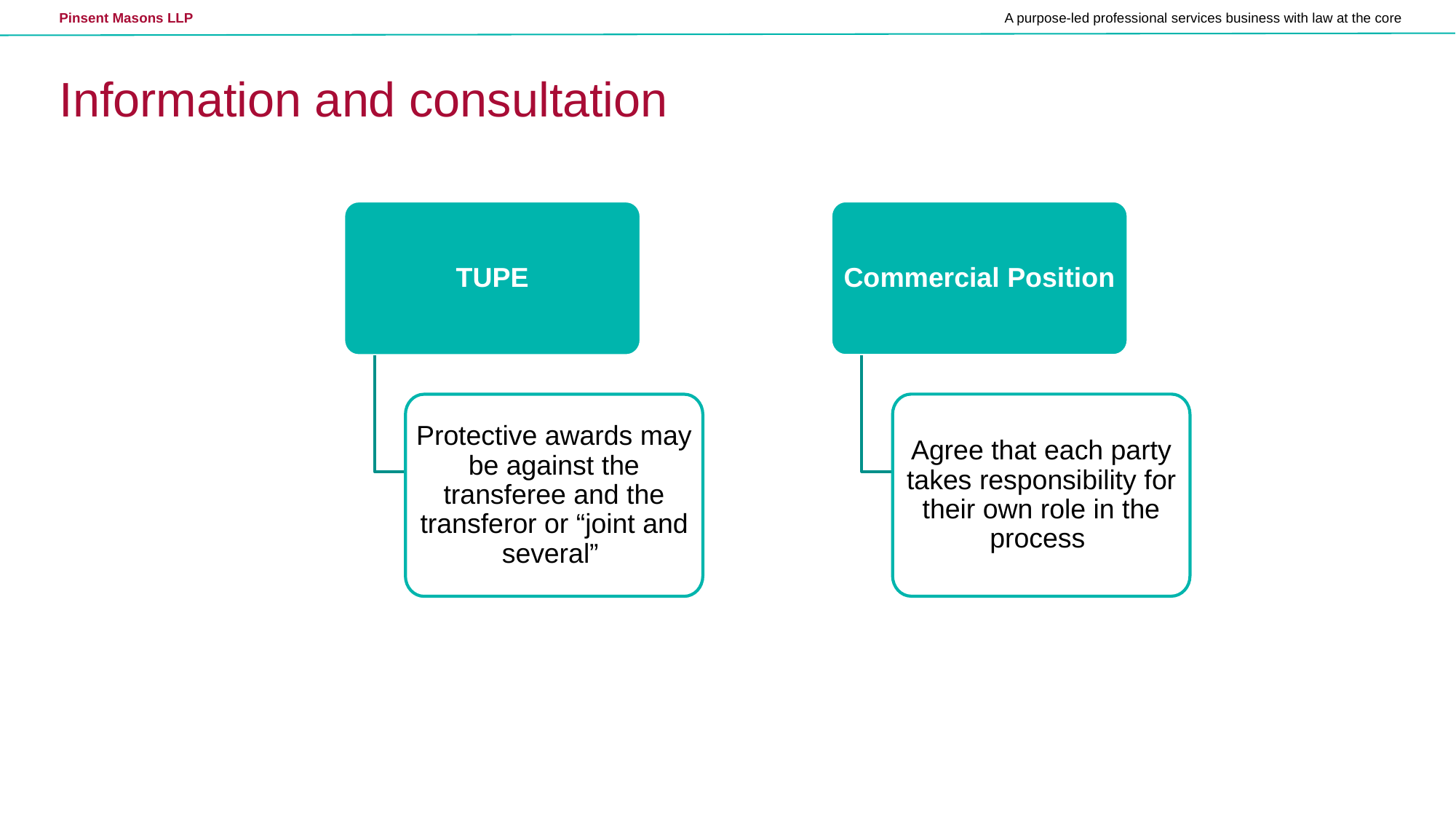

# Information and consultation
Commercial Position

Agree that each party takes responsibility for their own role in the process
TUPE

Protective awards may be against the transferee and the transferor or “joint and several”